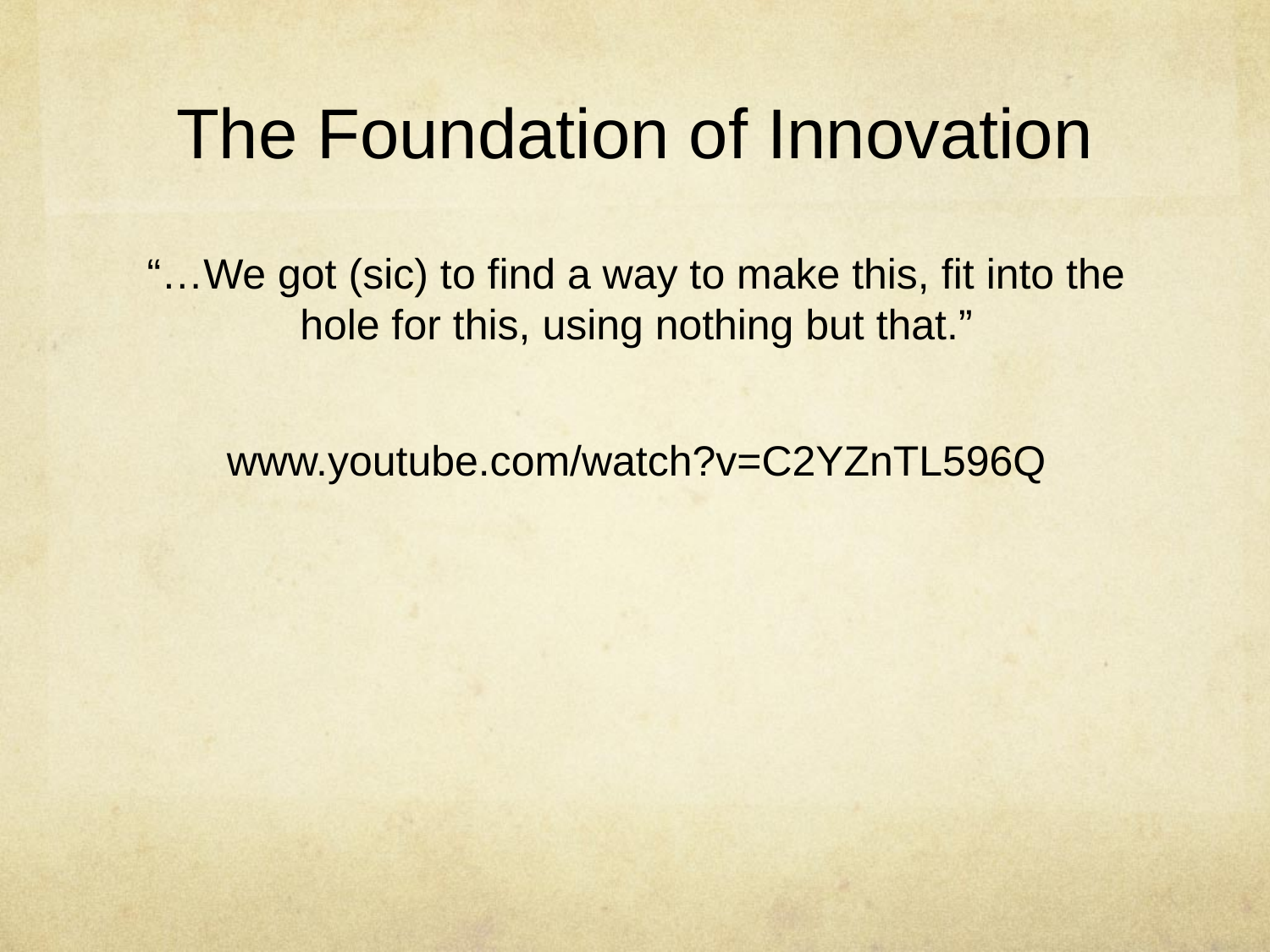

# The Foundation of Innovation
“…We got (sic) to find a way to make this, fit into the hole for this, using nothing but that.”
www.youtube.com/watch?v=C2YZnTL596Q